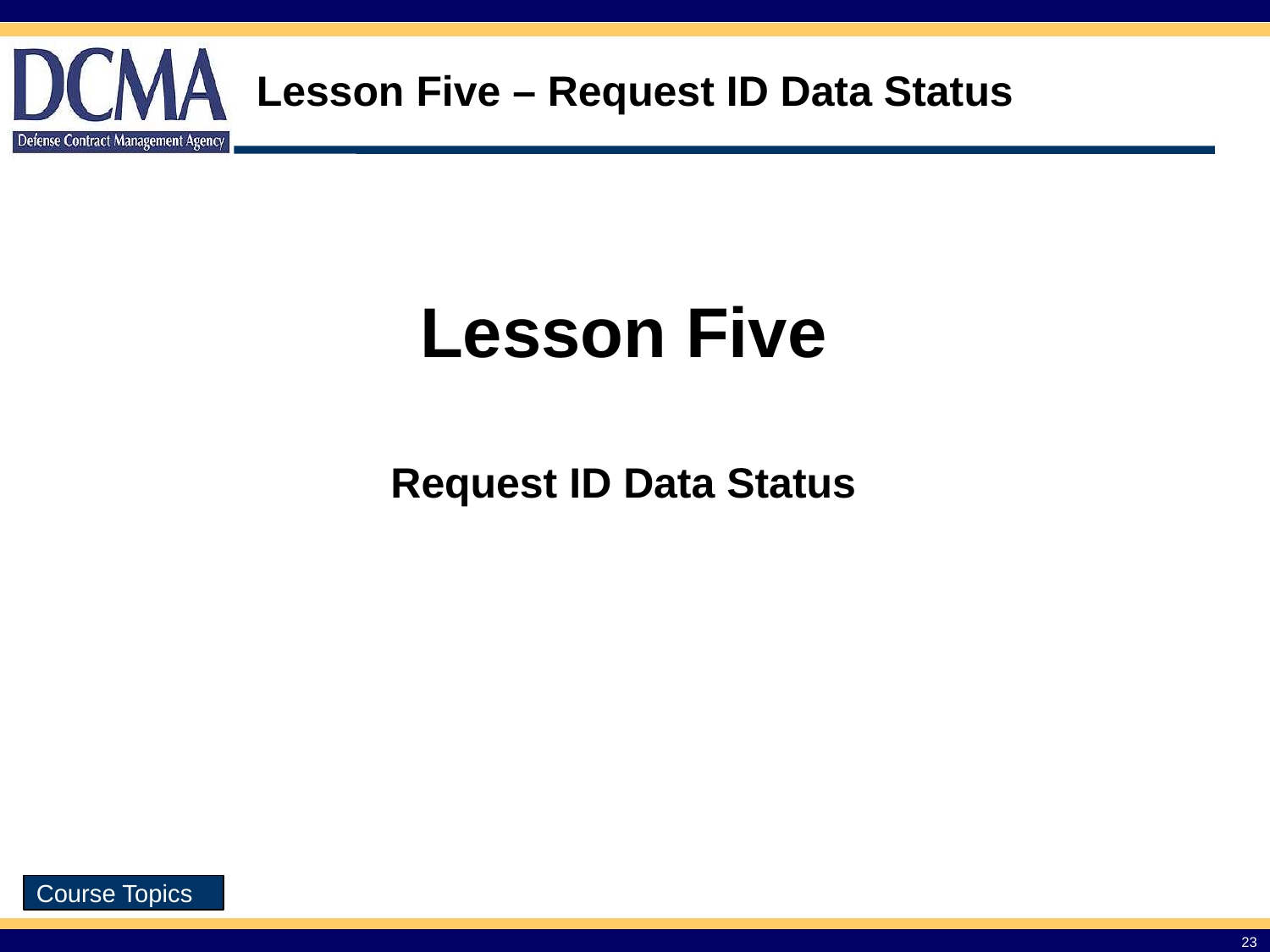

# Lesson Five – Request ID Data Status
Lesson Five

Request ID Data Status

Course Topics
23